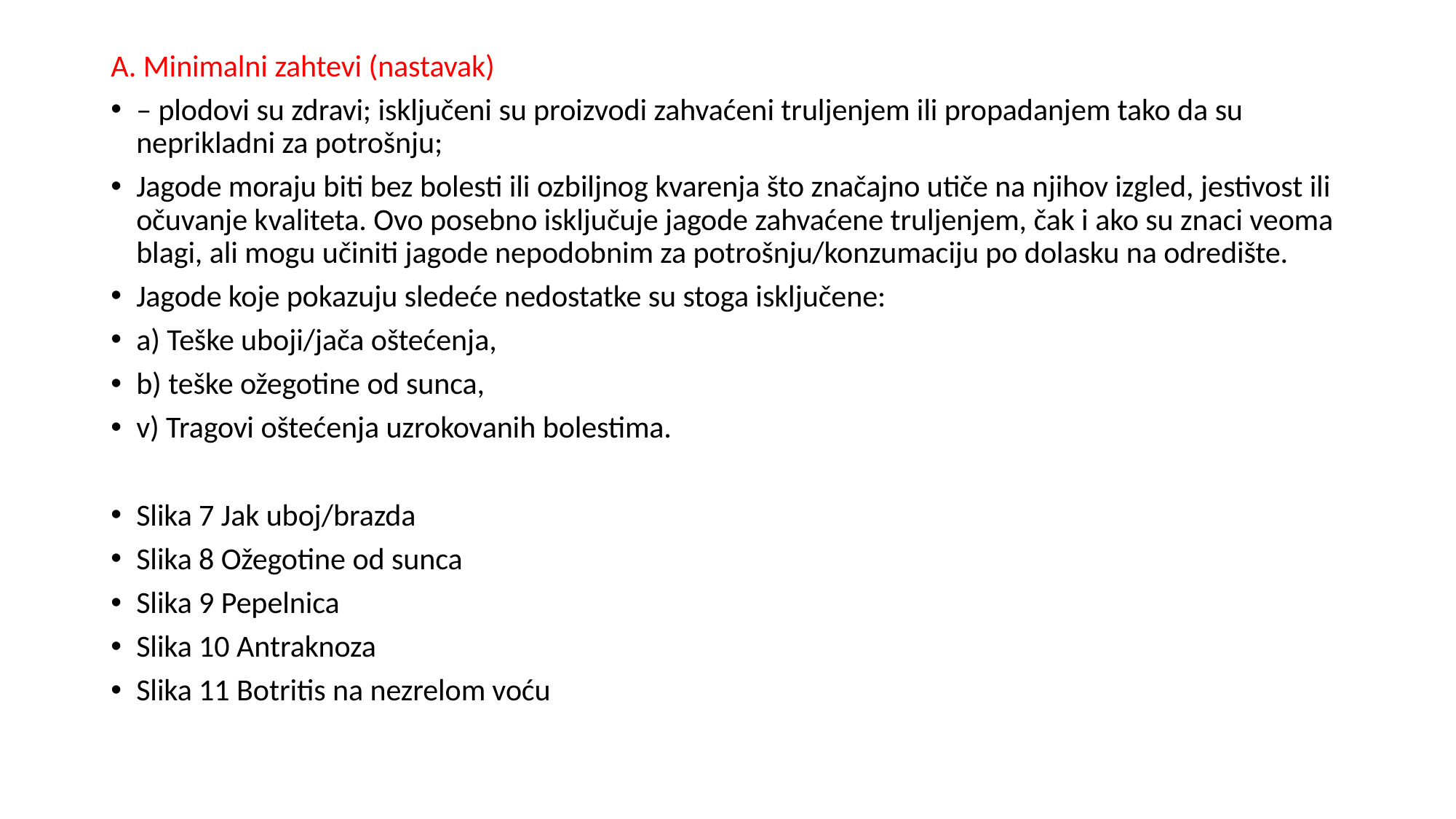

A. Minimalni zahtevi (nastavak)
– plodovi su zdravi; isključeni su proizvodi zahvaćeni truljenjem ili propadanjem tako da su neprikladni za potrošnju;
Jagode moraju biti bez bolesti ili ozbiljnog kvarenja što značajno utiče na njihov izgled, jestivost ili očuvanje kvaliteta. Ovo posebno isključuje jagode zahvaćene truljenjem, čak i ako su znaci veoma blagi, ali mogu učiniti jagode nepodobnim za potrošnju/konzumaciju po dolasku na odredište.
Jagode koje pokazuju sledeće nedostatke su stoga isključene:
a) Teške uboji/jača oštećenja,
b) teške ožegotine od sunca,
v) Tragovi oštećenja uzrokovanih bolestima.

Slika 7 Jak uboj/brazda
Slika 8 Ožegotine od sunca
Slika 9 Pepelnica
Slika 10 Antraknoza
Slika 11 Botritis na nezrelom voću